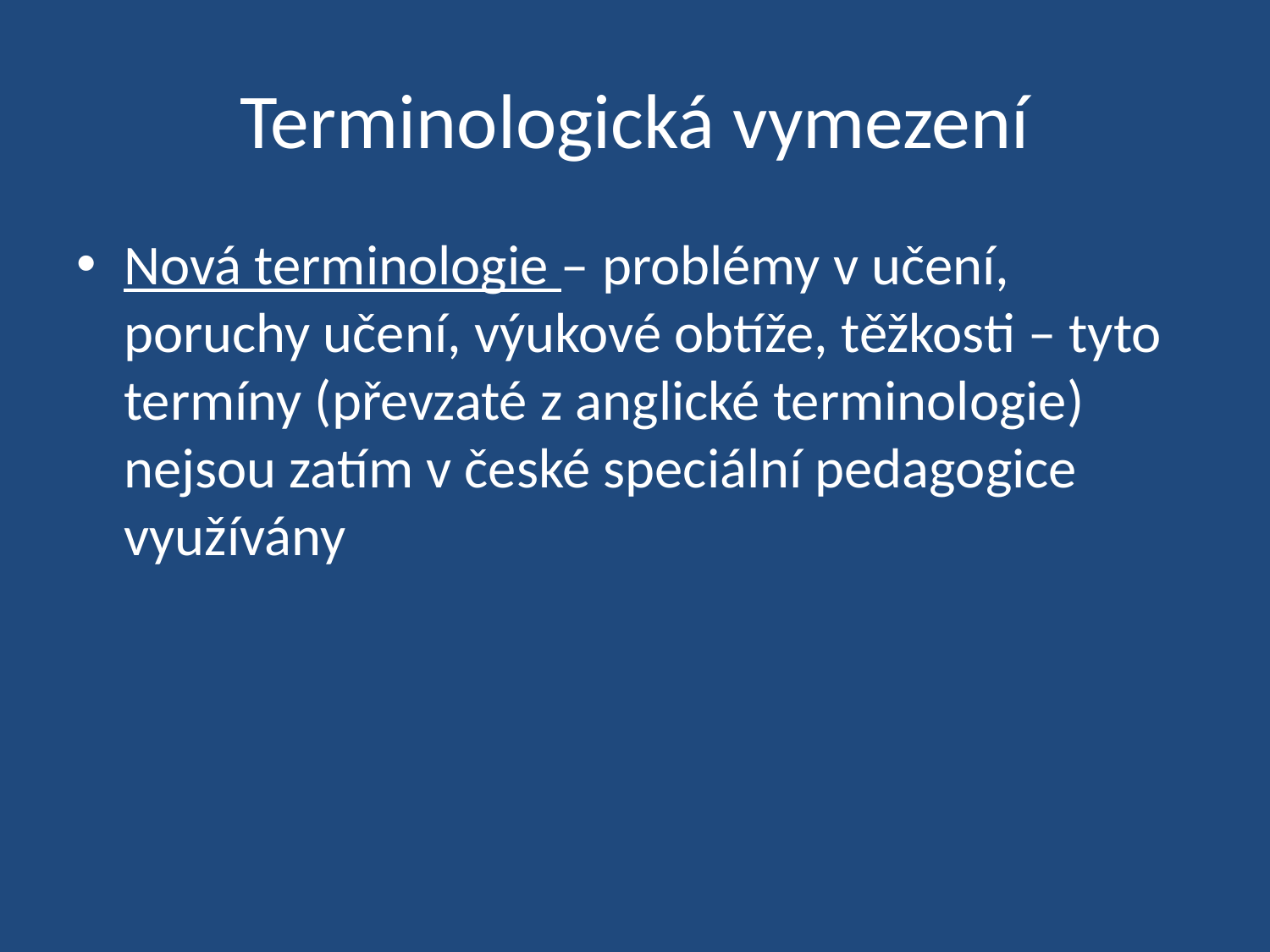

# Terminologická vymezení
Nová terminologie – problémy v učení, poruchy učení, výukové obtíže, těžkosti – tyto termíny (převzaté z anglické terminologie) nejsou zatím v české speciální pedagogice využívány